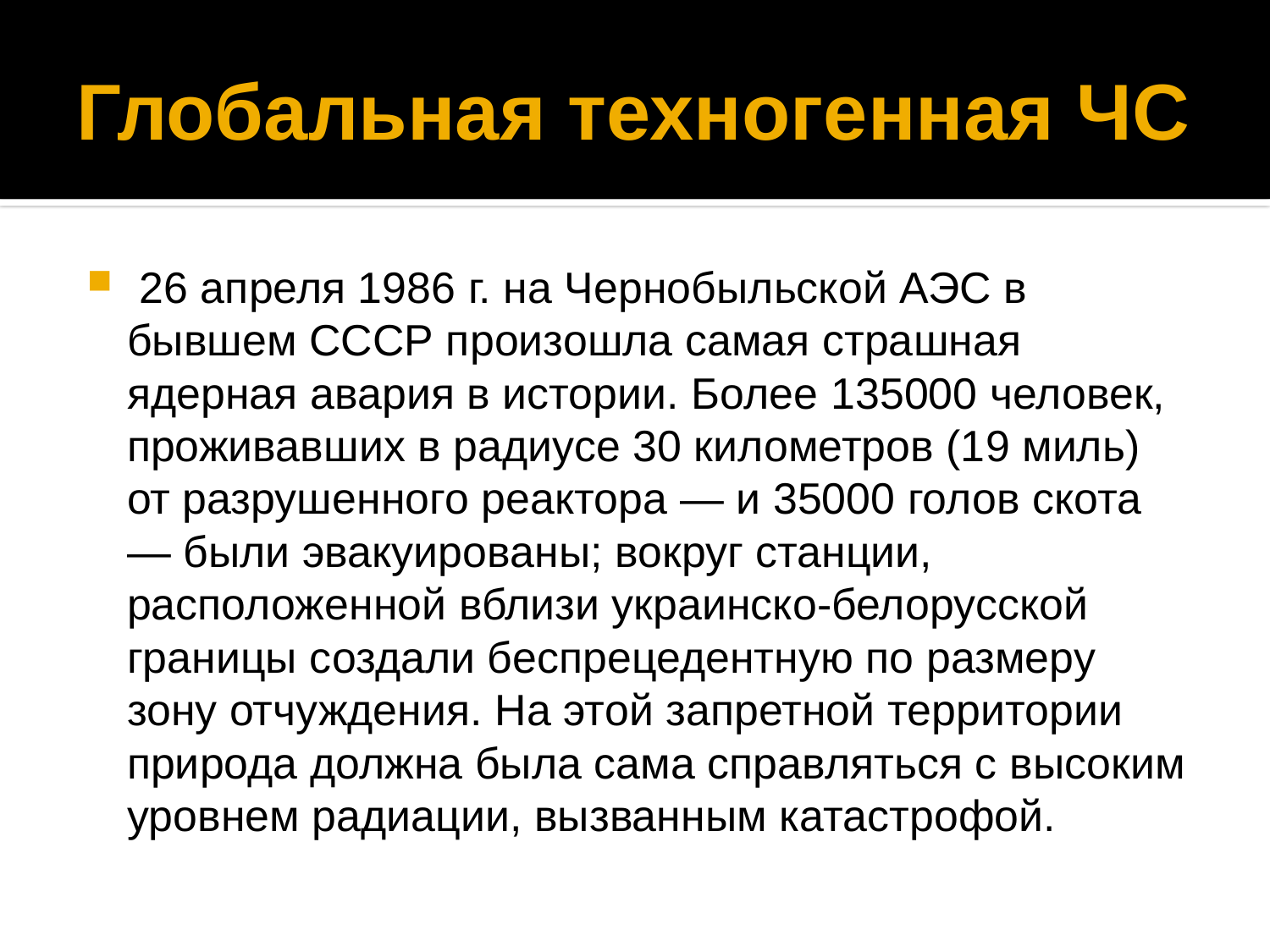

# Глобальная техногенная ЧС
 26 апреля 1986 г. на Чернобыльской АЭС в бывшем СССР произошла самая страшная ядерная авария в истории. Более 135000 человек, проживавших в радиусе 30 километров (19 миль) от разрушенного реактора — и 35000 голов скота — были эвакуированы; вокруг станции, расположенной вблизи украинско-белорусской границы создали беспрецедентную по размеру зону отчуждения. На этой запретной территории природа должна была сама справляться с высоким уровнем радиации, вызванным катастрофой.